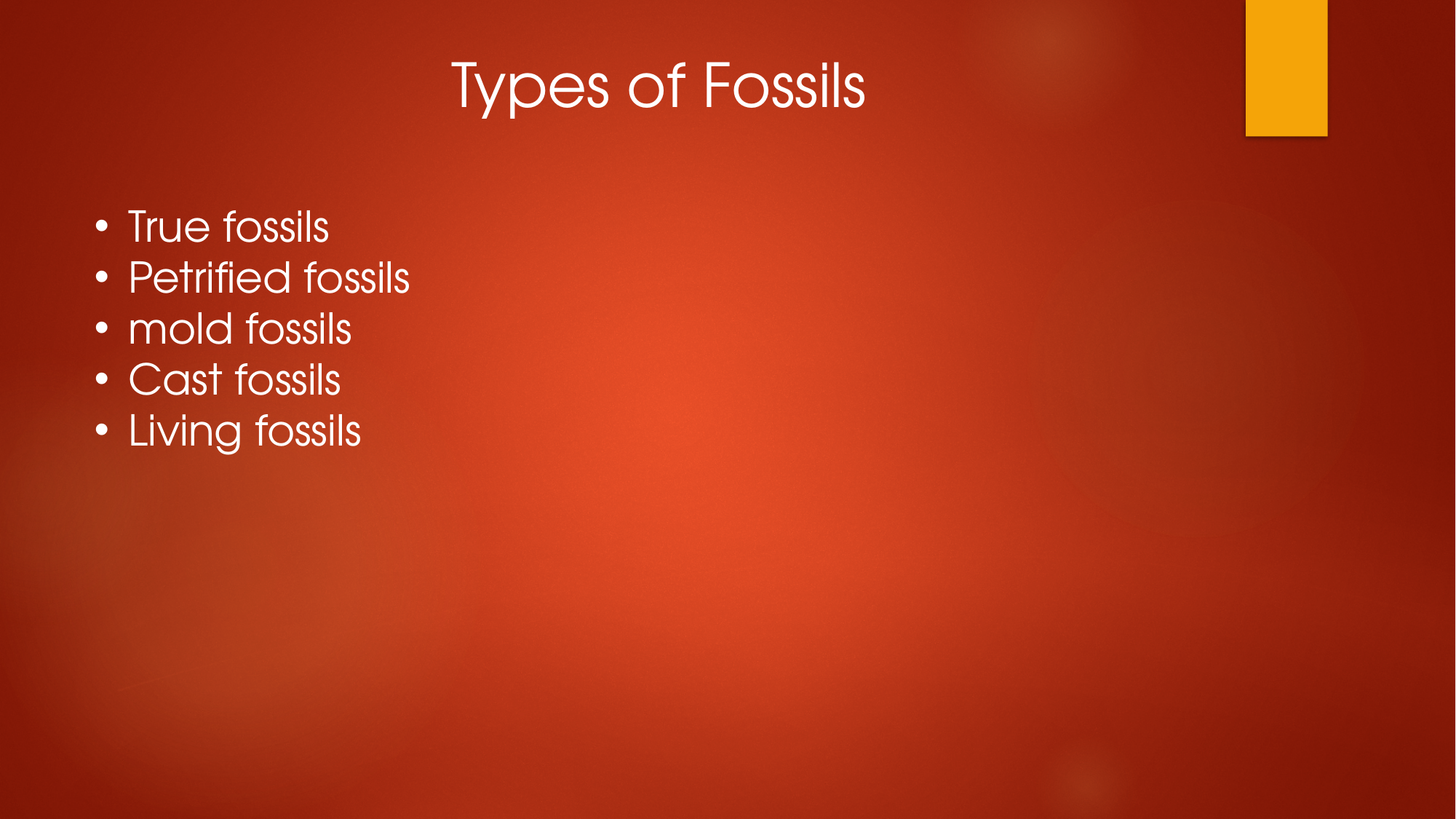

Types of Fossils
True fossils
Petrified fossils
mold fossils
Cast fossils
Living fossils